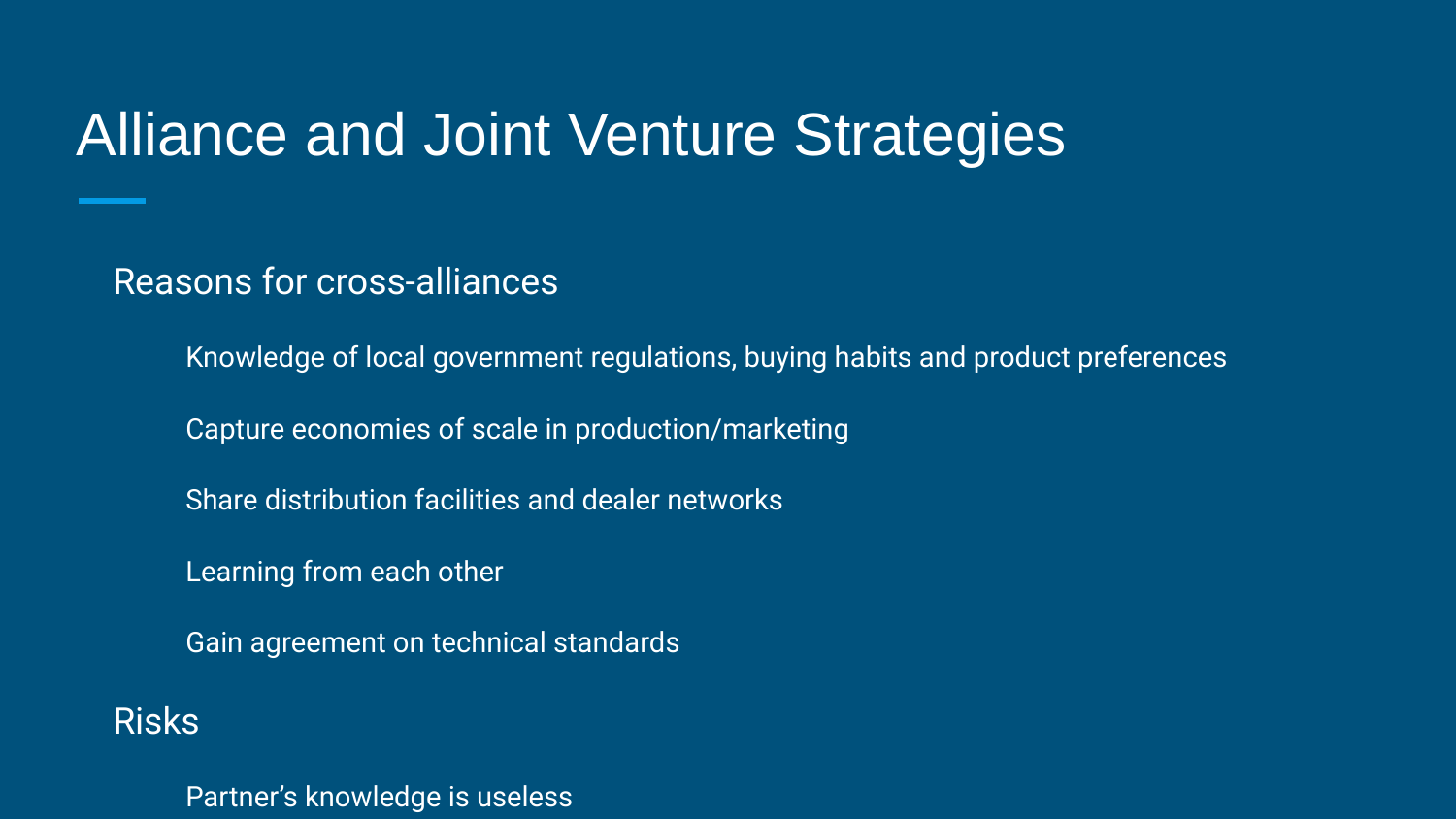

# Alliance and Joint Venture Strategies
Reasons for cross-alliances
Knowledge of local government regulations, buying habits and product preferences
Capture economies of scale in production/marketing
Share distribution facilities and dealer networks
Learning from each other
Gain agreement on technical standards
Risks
Partner’s knowledge is useless
Communication challenges
Losing competitive advantage